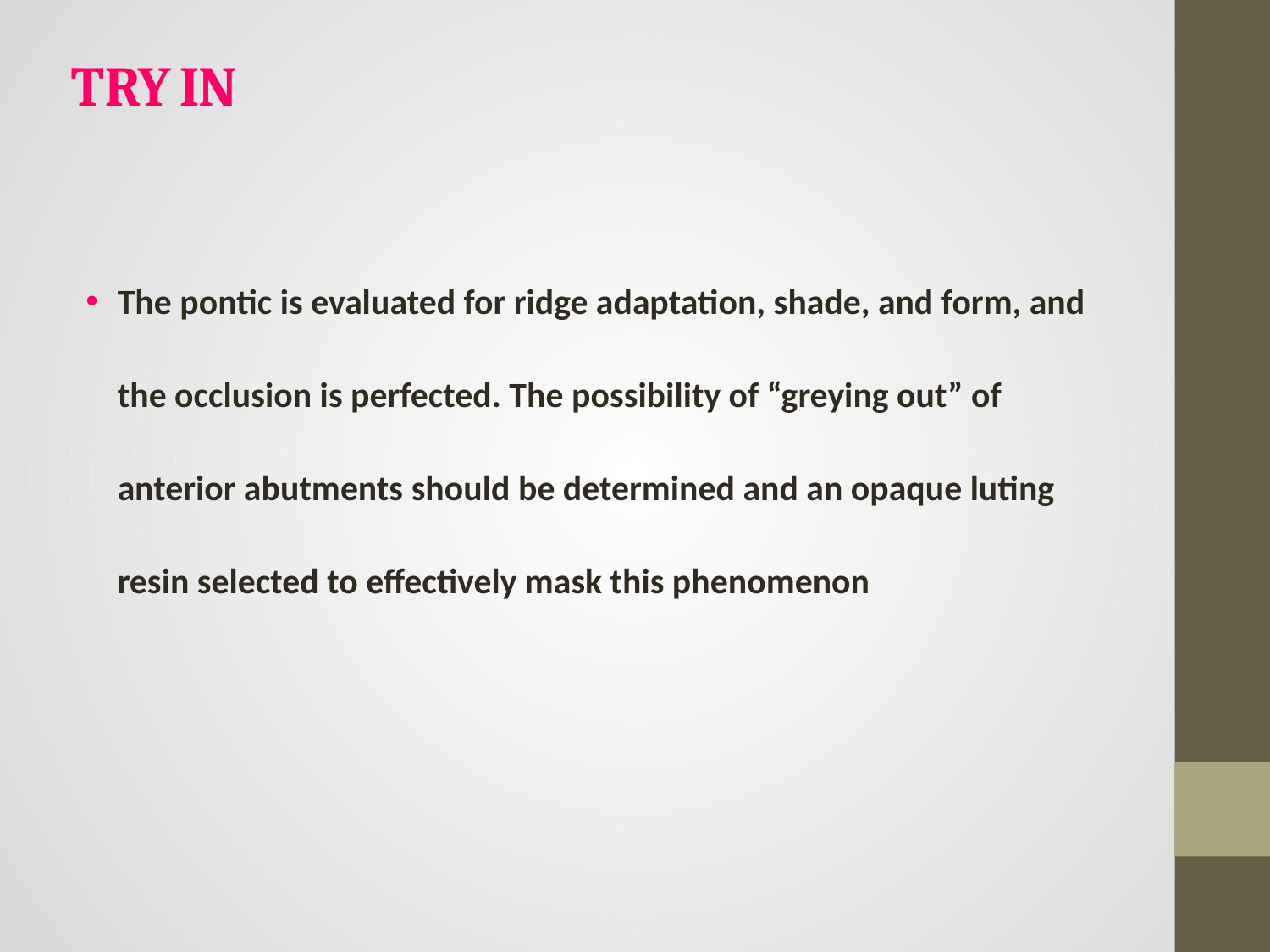

# TRY IN
The pontic is evaluated for ridge adaptation, shade, and form, and the occlusion is perfected. The possibility of “greying out” of anterior abutments should be determined and an opaque luting resin selected to effectively mask this phenomenon